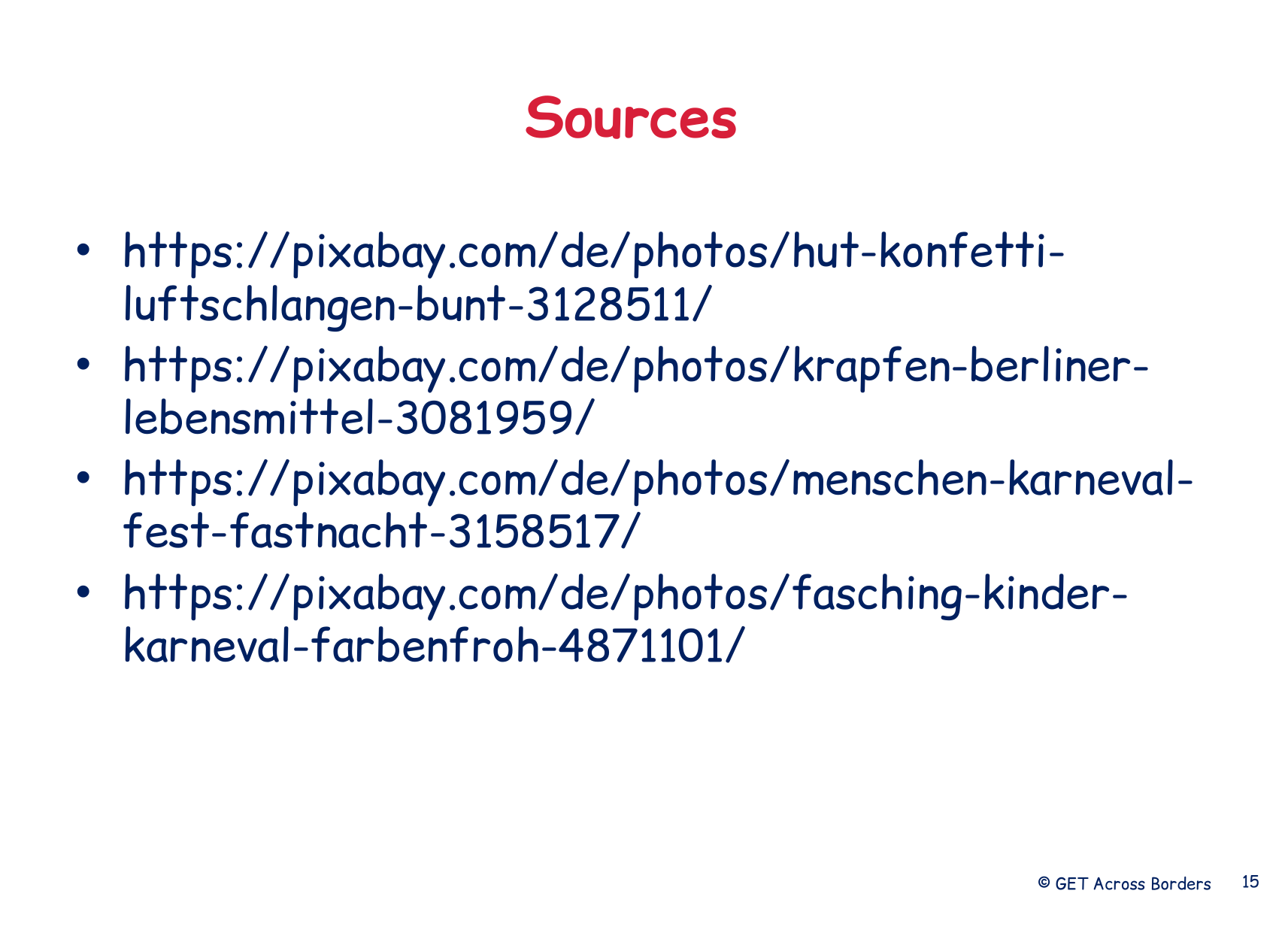

# Sources
https://pixabay.com/de/photos/hut-konfetti-luftschlangen-bunt-3128511/
https://pixabay.com/de/photos/krapfen-berliner-lebensmittel-3081959/
https://pixabay.com/de/photos/menschen-karneval-fest-fastnacht-3158517/
https://pixabay.com/de/photos/fasching-kinder-karneval-farbenfroh-4871101/
15
© GET Across Borders